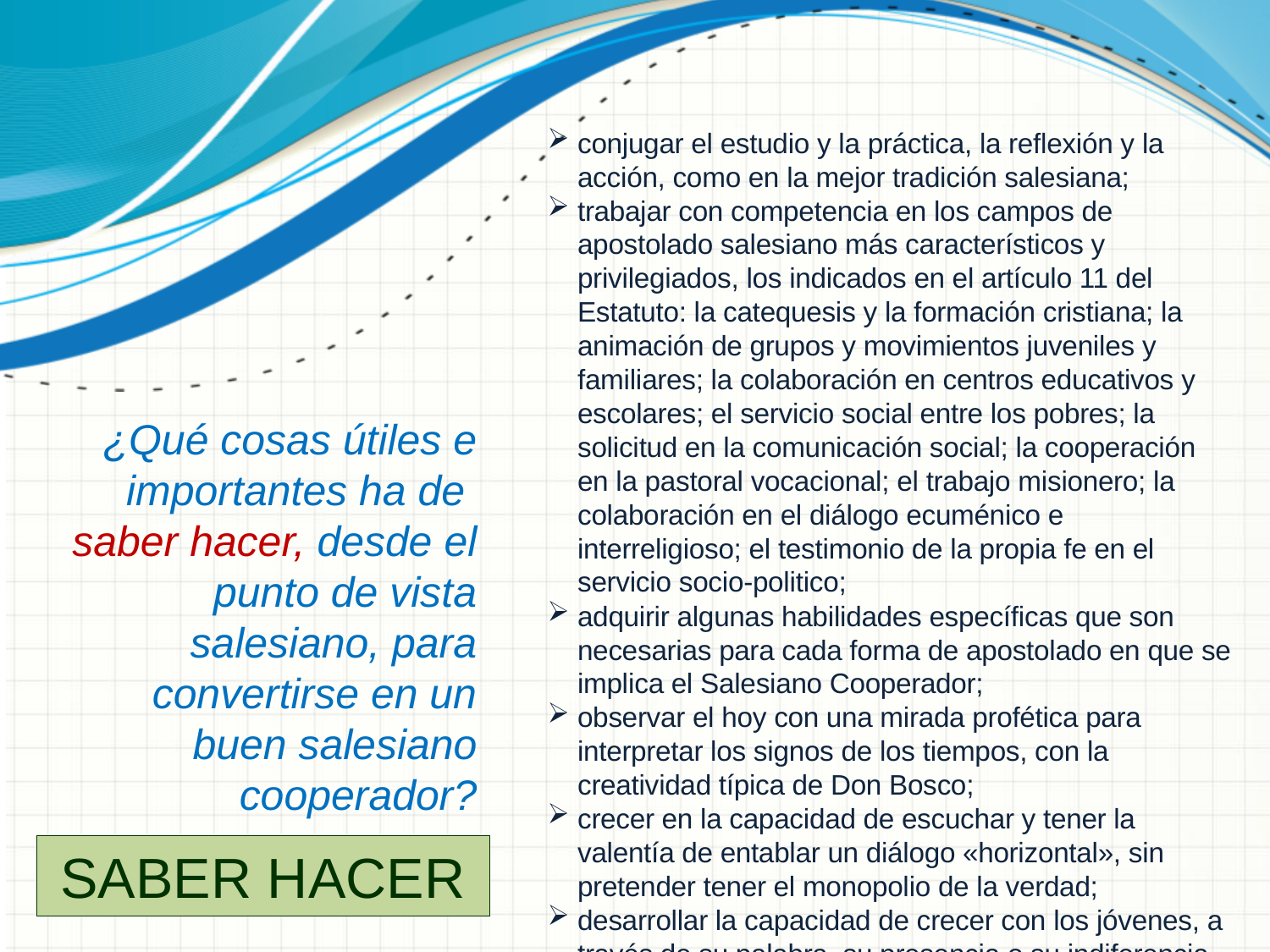

conjugar el estudio y la práctica, la reflexión y la acción, como en la mejor tradición salesiana;
trabajar con competencia en los campos de apostolado salesiano más característicos y privilegiados, los indicados en el artículo 11 del Estatuto: la catequesis y la formación cristiana; la animación de grupos y movimientos juveniles y familiares; la colaboración en centros educativos y escolares; el servicio social entre los pobres; la solicitud en la comunicación social; la cooperación en la pastoral vocacional; el trabajo misionero; la colaboración en el diálogo ecuménico e interreligioso; el testimonio de la propia fe en el servicio socio-politico;
adquirir algunas habilidades específicas que son necesarias para cada forma de apostolado en que se implica el Salesiano Cooperador;
observar el hoy con una mirada profética para interpretar los signos de los tiempos, con la creatividad típica de Don Bosco;
crecer en la capacidad de escuchar y tener la valentía de entablar un diálogo «horizontal», sin pretender tener el monopolio de la verdad;
desarrollar la capacidad de crecer con los jóvenes, a través de su palabra, su presencia o su indiferencia, sus respuestas y sus silencios.
¿Qué cosas útiles e importantes ha de  saber hacer, desde el punto de vista salesiano, para convertirse en un buen salesiano cooperador?
SABER HACER